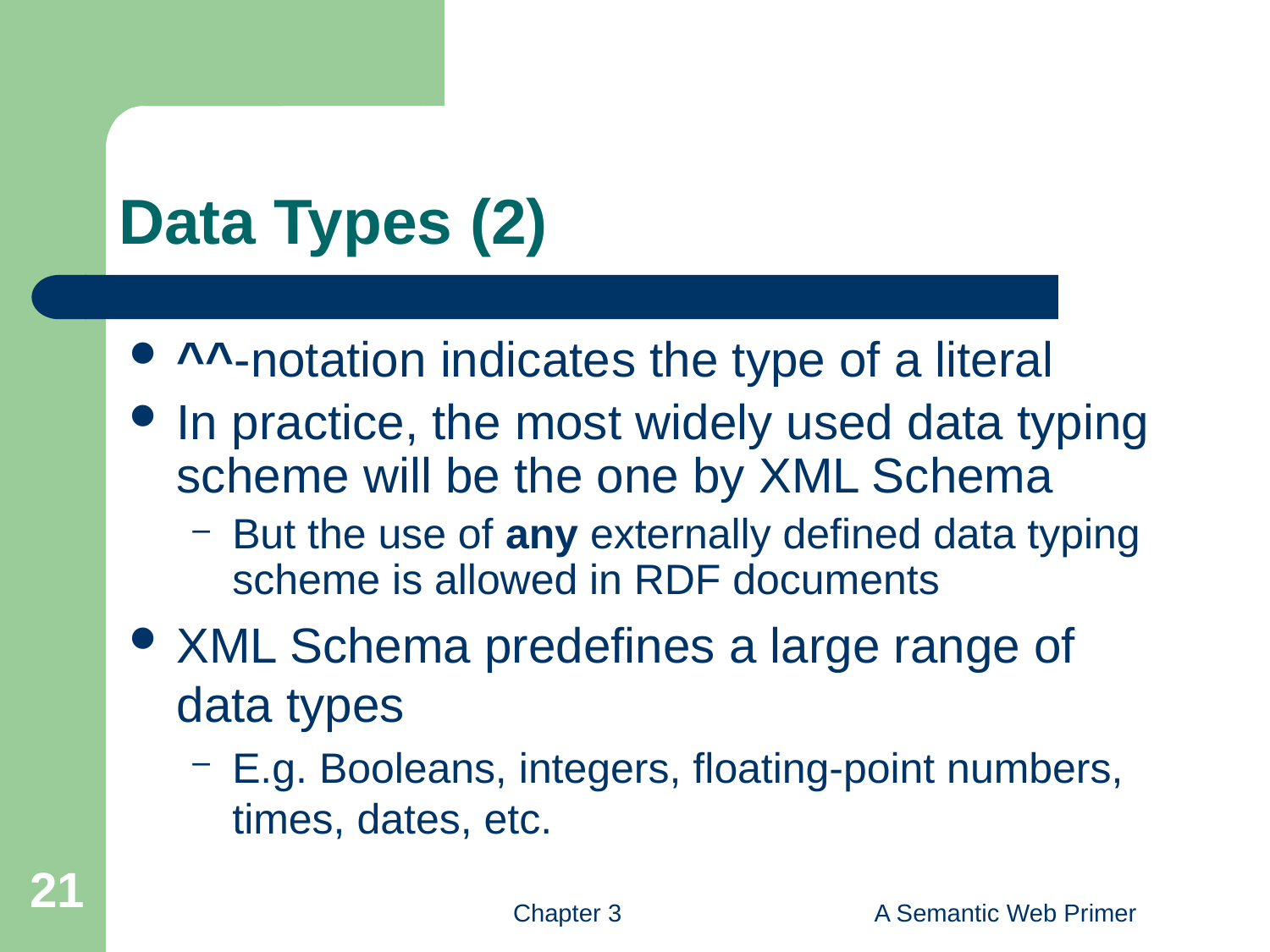

# Data Types (2)
^^-notation indicates the type of a literal
In practice, the most widely used data typing scheme will be the one by XML Schema
But the use of any externally defined data typing scheme is allowed in RDF documents
XML Schema predefines a large range of data types
E.g. Booleans, integers, floating-point numbers, times, dates, etc.
21
Chapter 3
A Semantic Web Primer